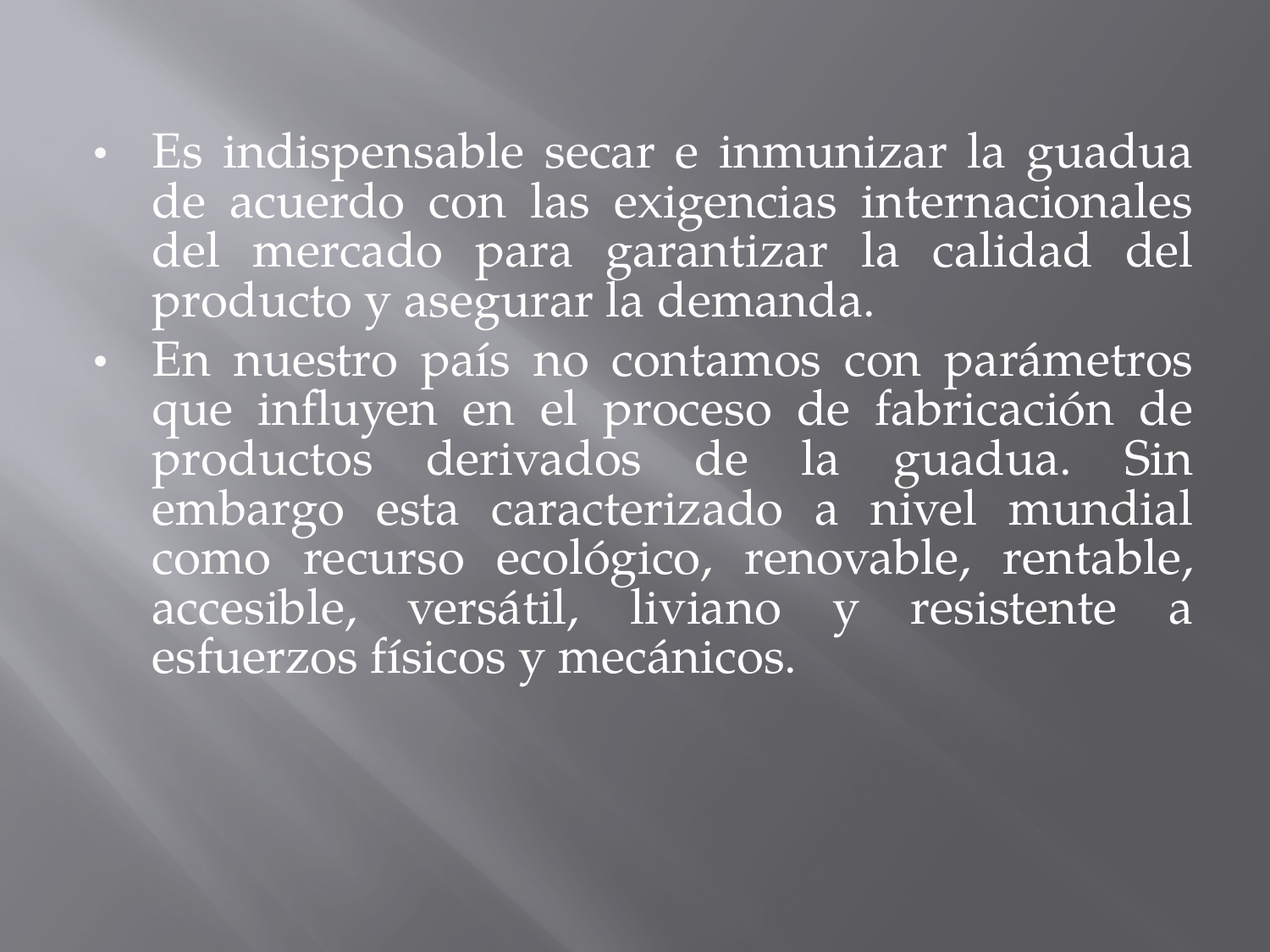

Es indispensable secar e inmunizar la guadua de acuerdo con las exigencias internacionales del mercado para garantizar la calidad del producto y asegurar la demanda.
En nuestro país no contamos con parámetros que influyen en el proceso de fabricación de productos derivados de la guadua. Sin embargo esta caracterizado a nivel mundial como recurso ecológico, renovable, rentable, accesible, versátil, liviano y resistente a esfuerzos físicos y mecánicos.